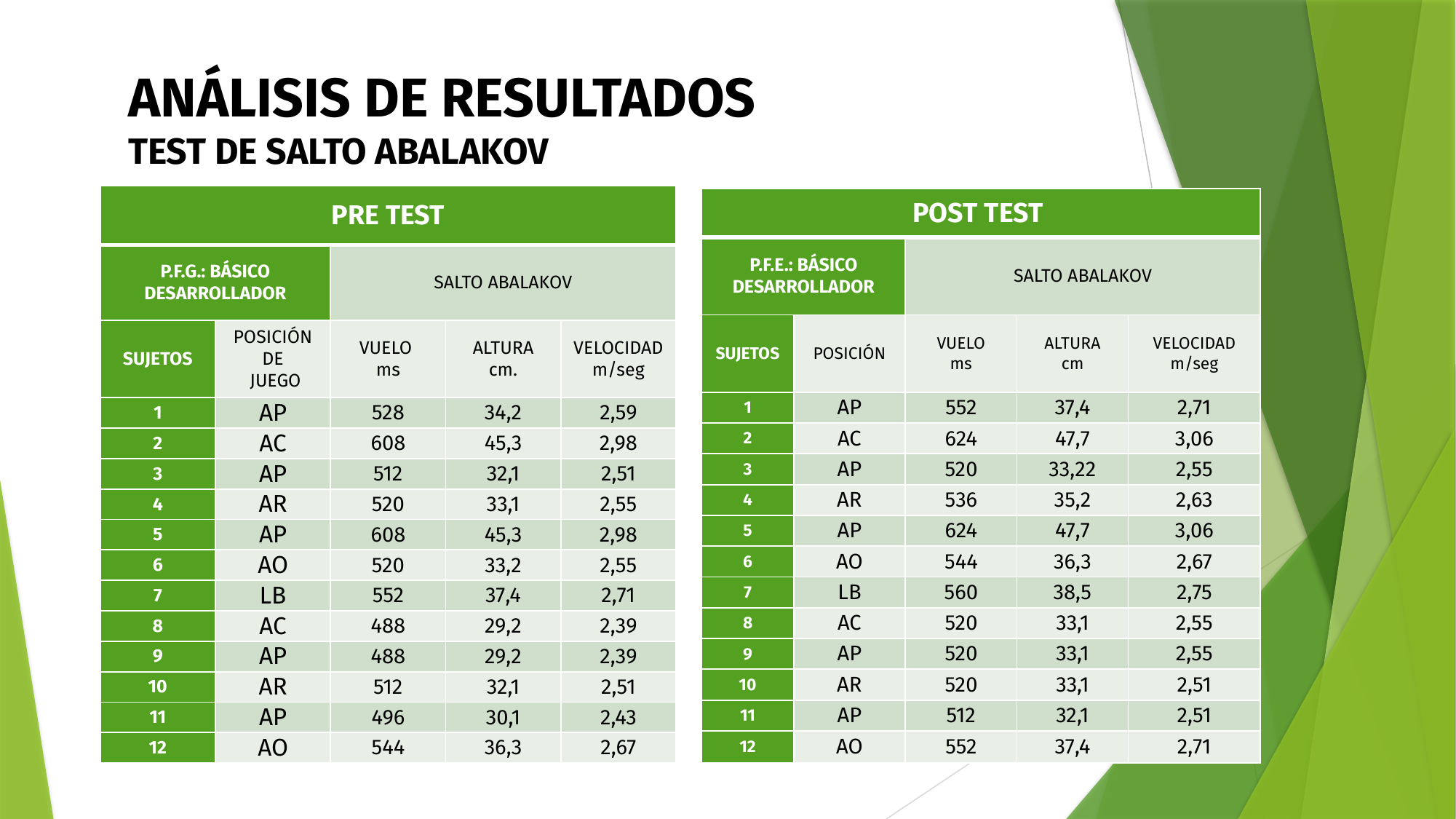

# ANÁLISIS DE RESULTADOS TEST DE SALTO ABALAKOV
| PRE TEST |  |  |  |  |
| --- | --- | --- | --- | --- |
| P.F.G.: BÁSICO DESARROLLADOR |  | SALTO ABALAKOV |  |  |
| SUJETOS | POSICIÓN DE JUEGO | VUELO ms | ALTURA cm. | VELOCIDAD m/seg |
| 1 | AP | 528 | 34,2 | 2,59 |
| 2 | AC | 608 | 45,3 | 2,98 |
| 3 | AP | 512 | 32,1 | 2,51 |
| 4 | AR | 520 | 33,1 | 2,55 |
| 5 | AP | 608 | 45,3 | 2,98 |
| 6 | AO | 520 | 33,2 | 2,55 |
| 7 | LB | 552 | 37,4 | 2,71 |
| 8 | AC | 488 | 29,2 | 2,39 |
| 9 | AP | 488 | 29,2 | 2,39 |
| 10 | AR | 512 | 32,1 | 2,51 |
| 11 | AP | 496 | 30,1 | 2,43 |
| 12 | AO | 544 | 36,3 | 2,67 |
| POST TEST |  |  |  |  |
| --- | --- | --- | --- | --- |
| P.F.E.: BÁSICO DESARROLLADOR |  | SALTO ABALAKOV |  |  |
| SUJETOS | POSICIÓN | VUELO ms | ALTURA cm | VELOCIDAD m/seg |
| 1 | AP | 552 | 37,4 | 2,71 |
| 2 | AC | 624 | 47,7 | 3,06 |
| 3 | AP | 520 | 33,22 | 2,55 |
| 4 | AR | 536 | 35,2 | 2,63 |
| 5 | AP | 624 | 47,7 | 3,06 |
| 6 | AO | 544 | 36,3 | 2,67 |
| 7 | LB | 560 | 38,5 | 2,75 |
| 8 | AC | 520 | 33,1 | 2,55 |
| 9 | AP | 520 | 33,1 | 2,55 |
| 10 | AR | 520 | 33,1 | 2,51 |
| 11 | AP | 512 | 32,1 | 2,51 |
| 12 | AO | 552 | 37,4 | 2,71 |